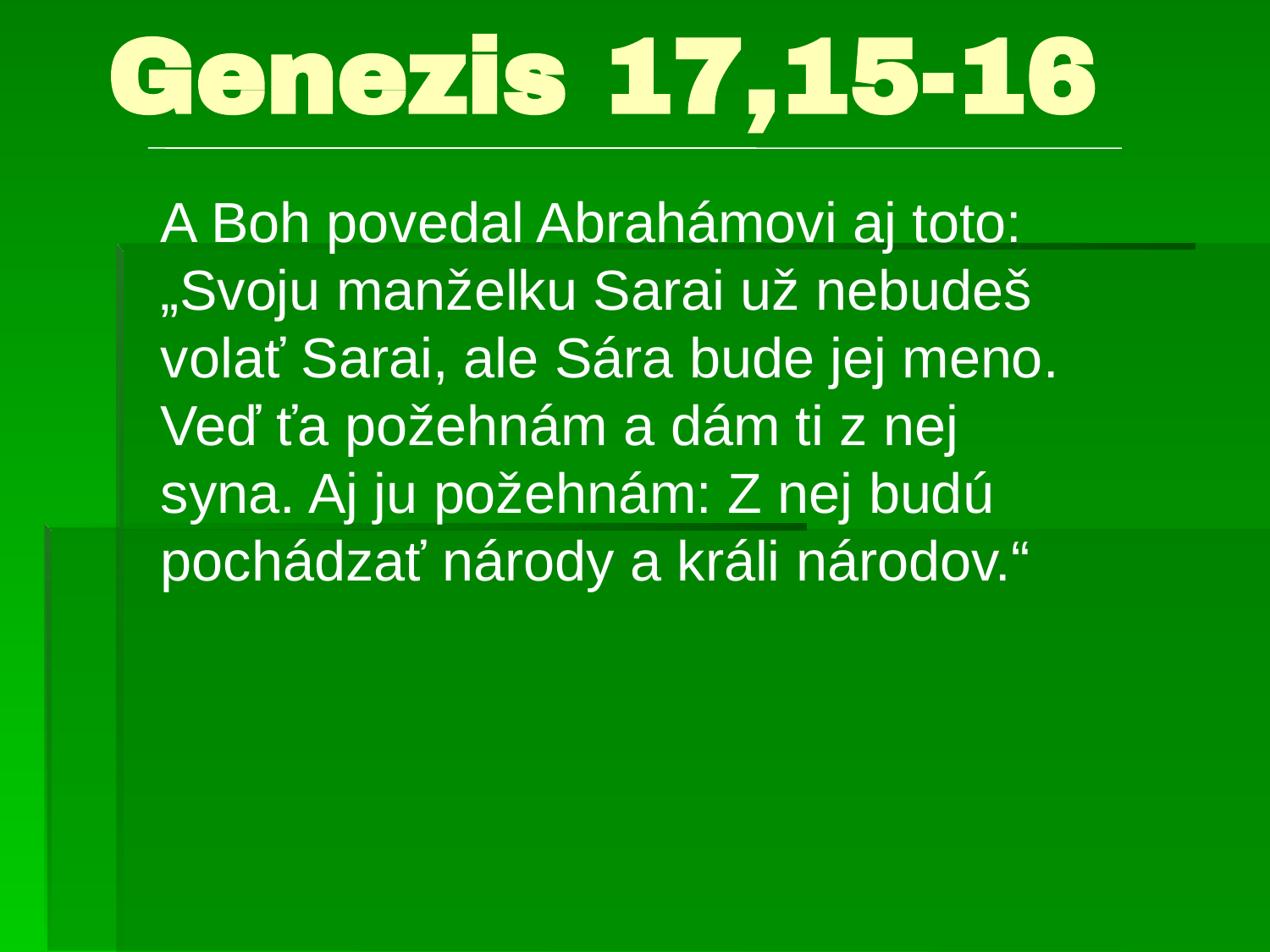

# Genezis 17,15-16

A Boh povedal Abrahámovi aj toto: „Svoju manželku Sarai už nebudeš volať Sarai, ale Sára bude jej meno.  Veď ťa požehnám a dám ti z nej syna. Aj ju požehnám: Z nej budú pochádzať národy a králi národov.“